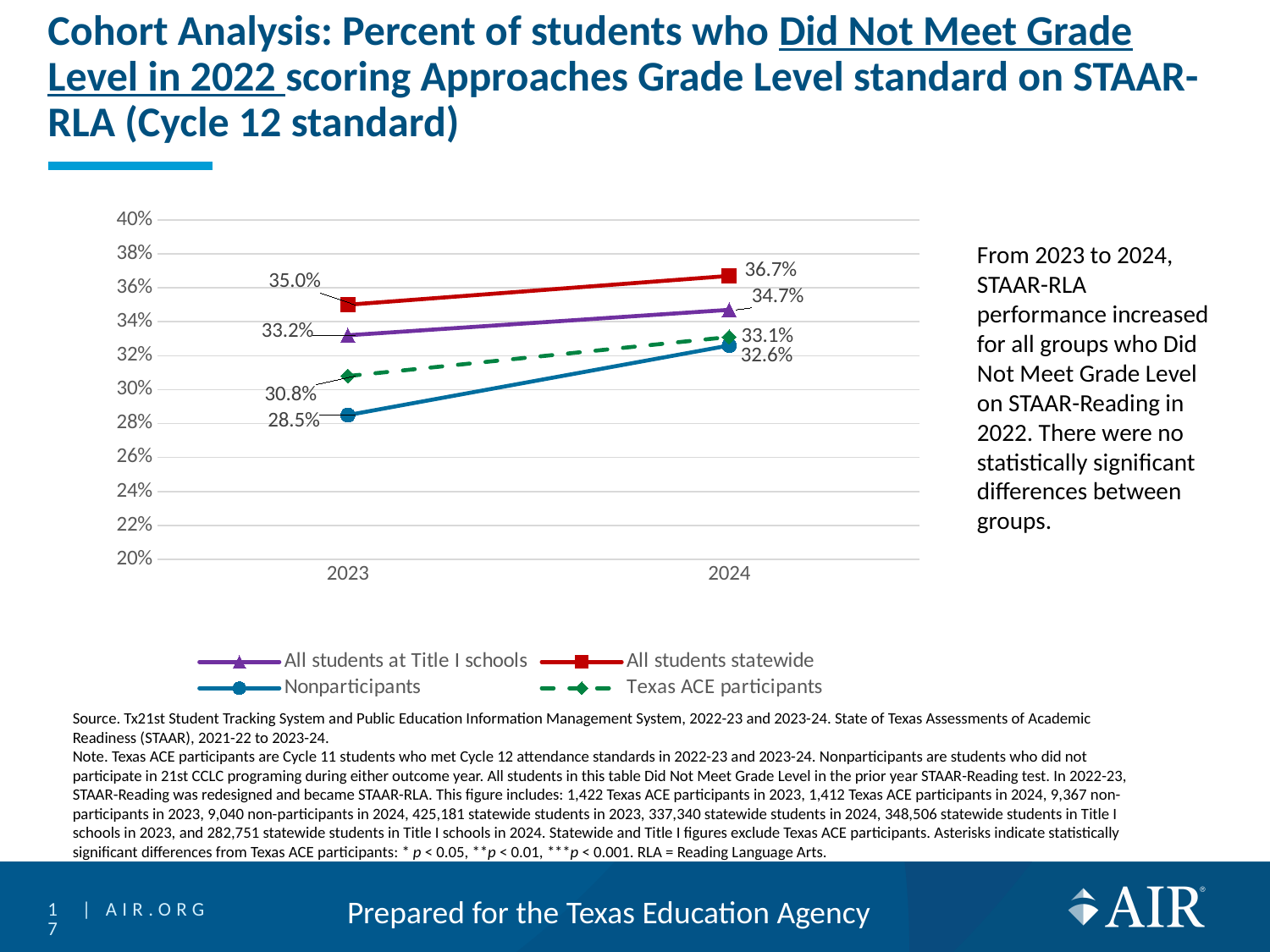

# Cohort Analysis: Percent of students who Did Not Meet Grade Level in 2022 scoring Approaches Grade Level standard on STAAR-RLA (Cycle 12 standard)

### Chart

| Category | All students at Title I schools | All students statewide | Nonparticipants | Texas ACE participants |
|---|---|---|---|---|
| 2023 | 0.332 | 0.35 | 0.285 | 0.308 |
| 2024 | 0.34700000000000003 | 0.36700000000000005 | 0.326 | 0.331 |
From 2023 to 2024, STAAR-RLA performance increased for all groups who Did Not Meet Grade Level on STAAR-Reading in 2022. There were no statistically significant differences between groups.
Source. Tx21st Student Tracking System and Public Education Information Management System, 2022-23 and 2023-24. State of Texas Assessments of Academic Readiness (STAAR), 2021-22 to 2023-24.
Note. Texas ACE participants are Cycle 11 students who met Cycle 12 attendance standards in 2022-23 and 2023-24. Nonparticipants are students who did not participate in 21st CCLC programing during either outcome year. All students in this table Did Not Meet Grade Level in the prior year STAAR-Reading test. In 2022-23, STAAR-Reading was redesigned and became STAAR-RLA. This figure includes: 1,422 Texas ACE participants in 2023, 1,412 Texas ACE participants in 2024, 9,367 non-participants in 2023, 9,040 non-participants in 2024, 425,181 statewide students in 2023, 337,340 statewide students in 2024, 348,506 statewide students in Title I schools in 2023, and 282,751 statewide students in Title I schools in 2024. Statewide and Title I figures exclude Texas ACE participants. Asterisks indicate statistically significant differences from Texas ACE participants: * p < 0.05, **p < 0.01, ***p < 0.001. RLA = Reading Language Arts.
17